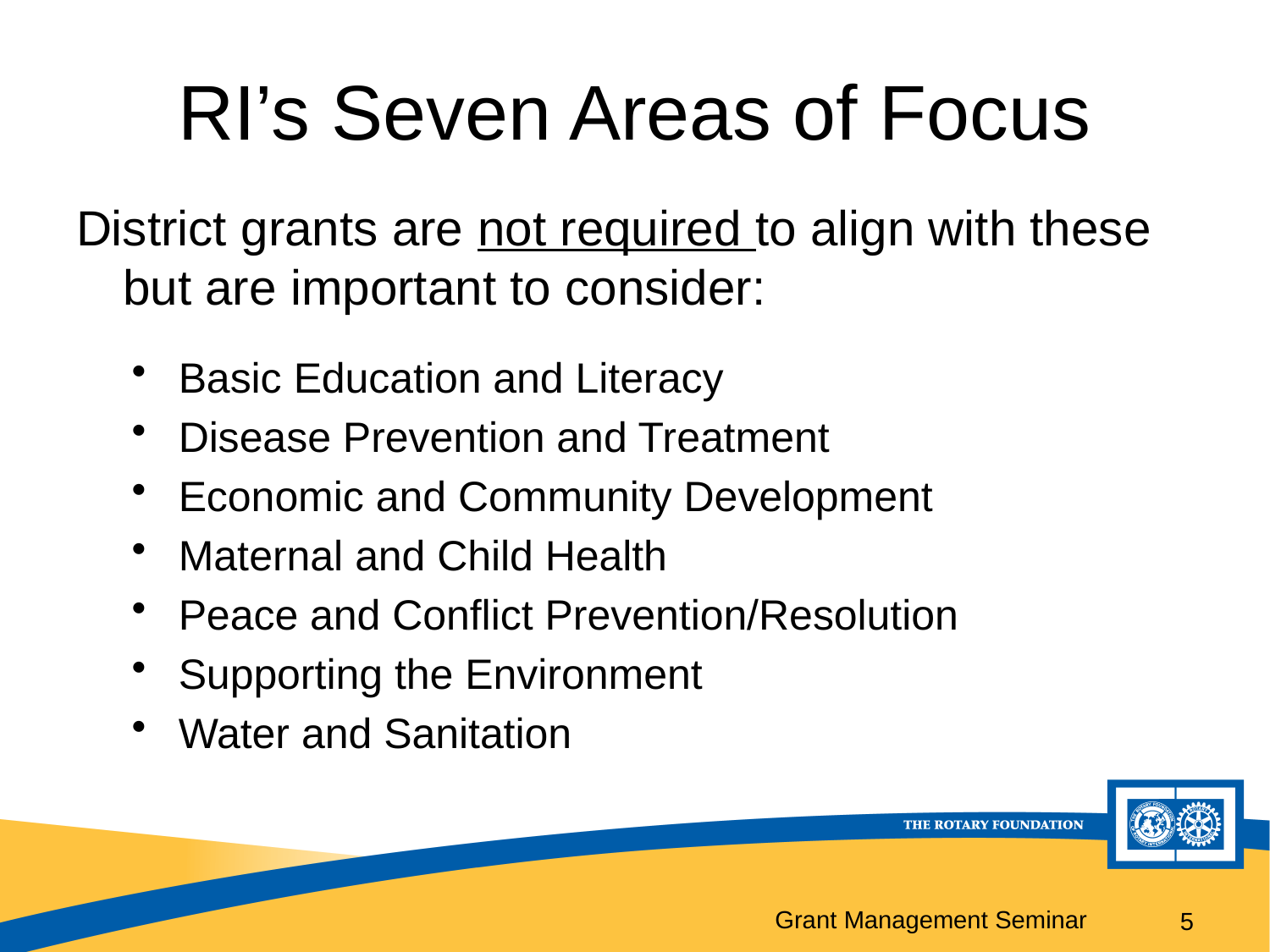

# RI’s Seven Areas of Focus
District grants are not required to align with these but are important to consider:

Basic Education and Literacy
Disease Prevention and Treatment
Economic and Community Development
Maternal and Child Health
Peace and Conflict Prevention/Resolution
Supporting the Environment
Water and Sanitation

5